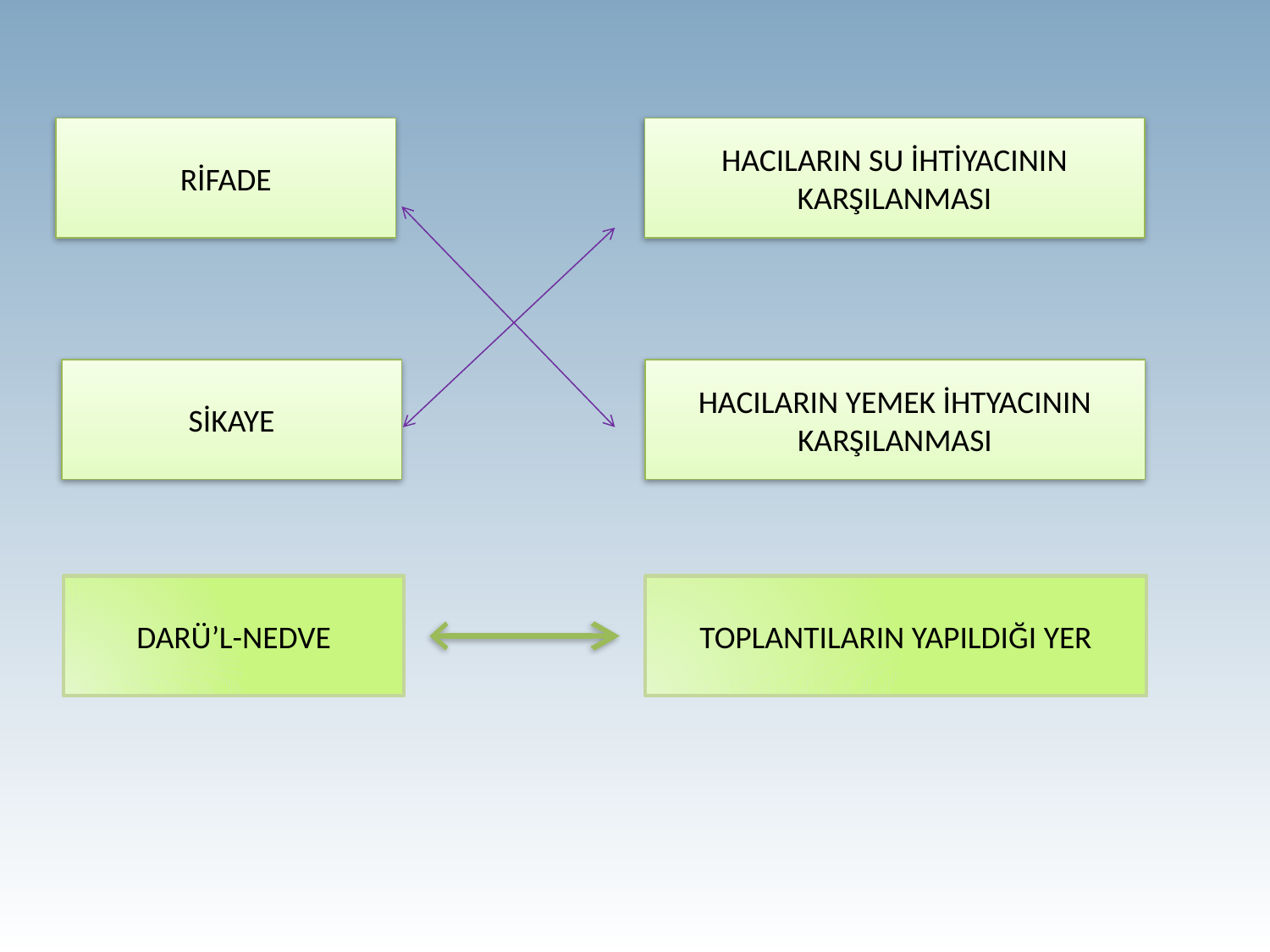

RİFADE
HACILARIN SU İHTİYACININ KARŞILANMASI
SİKAYE
HACILARIN YEMEK İHTYACININ KARŞILANMASI
DARÜ’L-NEDVE
TOPLANTILARIN YAPILDIĞI YER